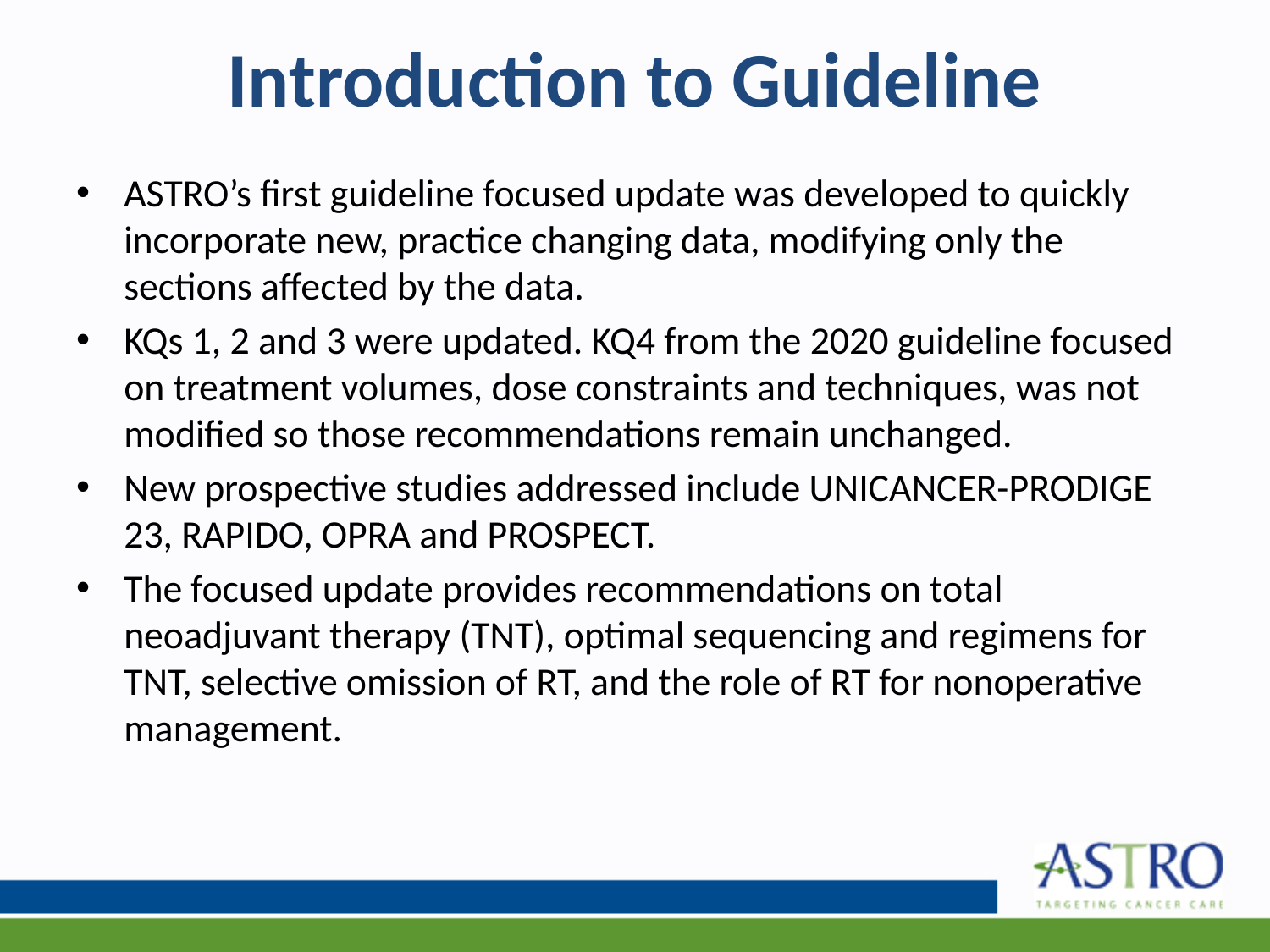

# Introduction to Guideline
ASTRO’s first guideline focused update was developed to quickly incorporate new, practice changing data, modifying only the sections affected by the data.
KQs 1, 2 and 3 were updated. KQ4 from the 2020 guideline focused on treatment volumes, dose constraints and techniques, was not modified so those recommendations remain unchanged.
New prospective studies addressed include UNICANCER-PRODIGE 23, RAPIDO, OPRA and PROSPECT.
The focused update provides recommendations on total neoadjuvant therapy (TNT), optimal sequencing and regimens for TNT, selective omission of RT, and the role of RT for nonoperative management.